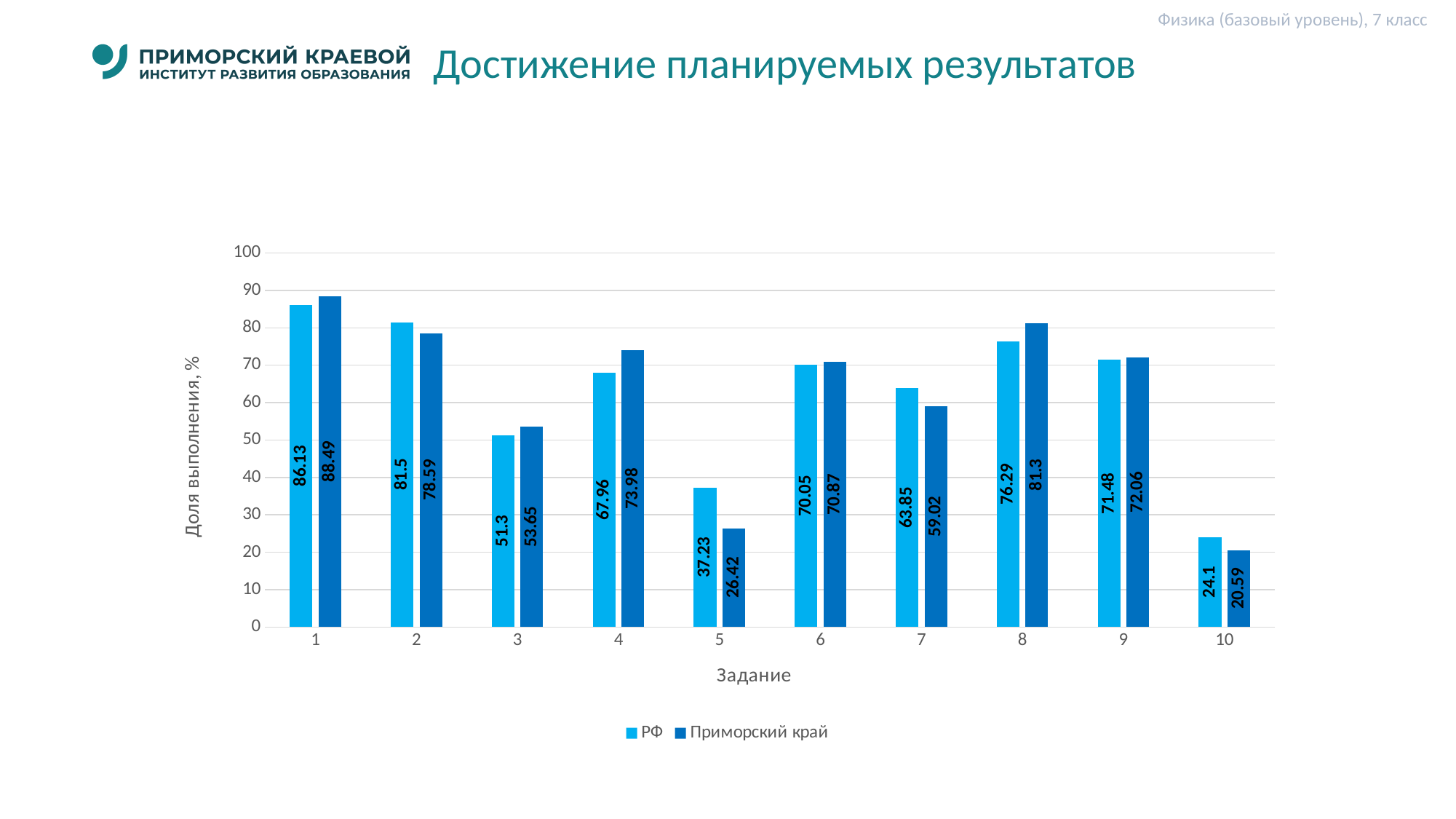

Физика (базовый уровень), 7 класс
# Достижение планируемых результатов

### Chart

| Category | РФ | Приморский край |
|---|---|---|
| 1 | 86.13 | 88.49 |
| 2 | 81.5 | 78.59 |
| 3 | 51.3 | 53.65 |
| 4 | 67.96 | 73.98 |
| 5 | 37.23 | 26.42 |
| 6 | 70.05 | 70.87 |
| 7 | 63.85 | 59.02 |
| 8 | 76.29 | 81.3 |
| 9 | 71.48 | 72.06 |
| 10 | 24.1 | 20.59 |